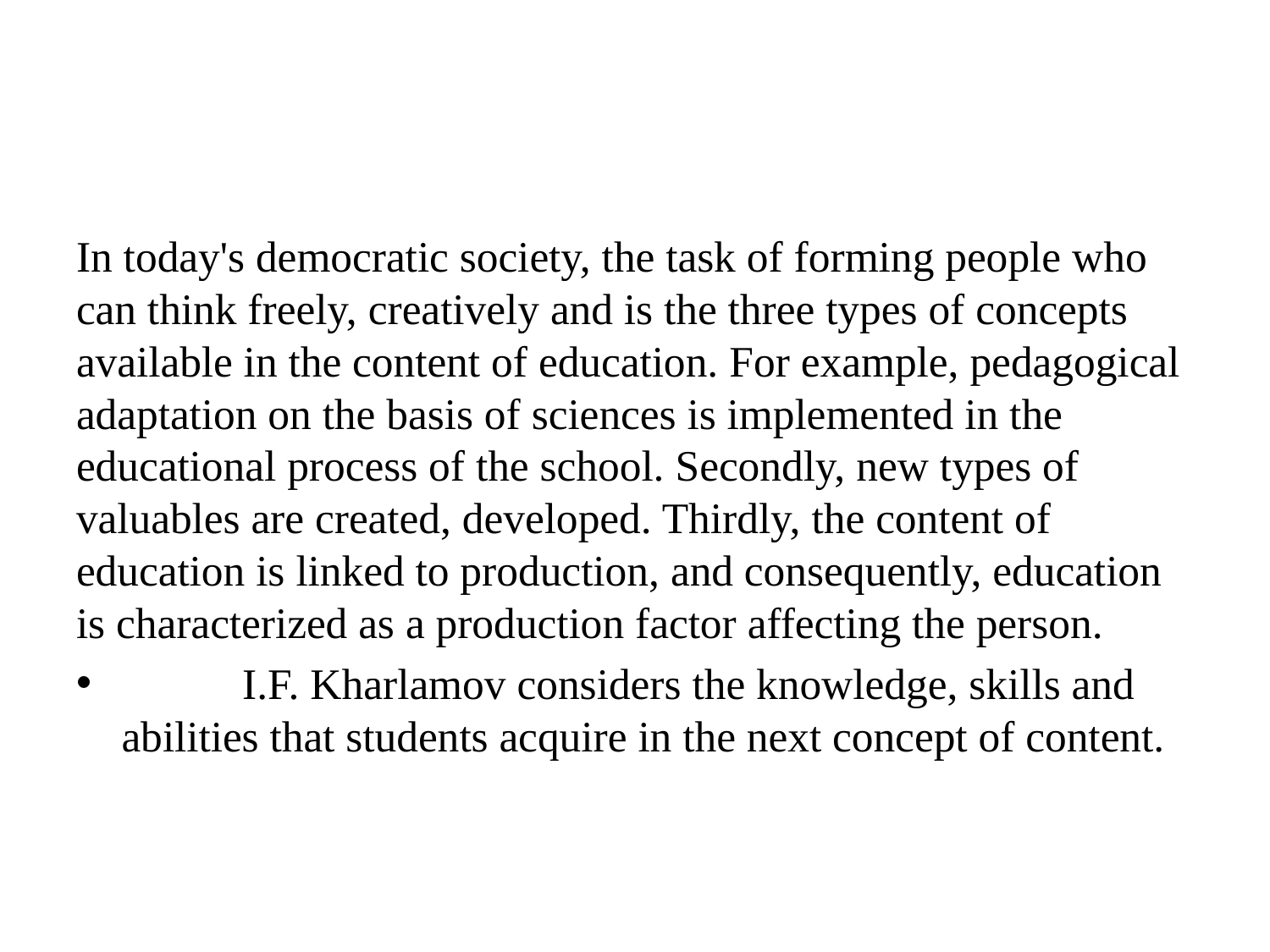

In today's democratic society, the task of forming people who can think freely, creatively and is the three types of concepts available in the content of education. For example, pedagogical adaptation on the basis of sciences is implemented in the educational process of the school. Secondly, new types of valuables are created, developed. Thirdly, the content of education is linked to production, and consequently, education is characterized as a production factor affecting the person.
 	I.F. Kharlamov considers the knowledge, skills and abilities that students acquire in the next concept of content.